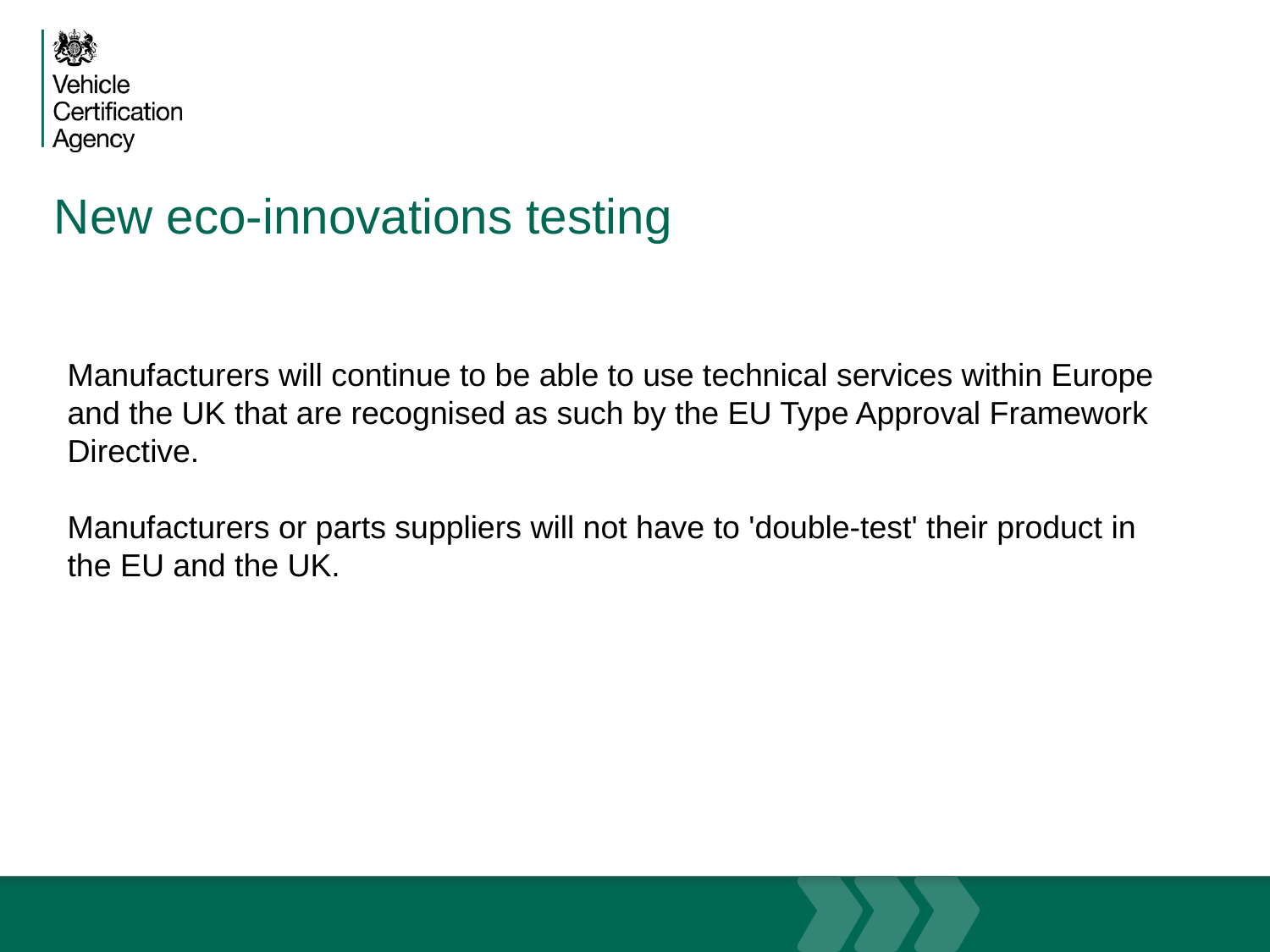

# New eco-innovations testing

Manufacturers will continue to be able to use technical services within Europe and the UK that are recognised as such by the EU Type Approval Framework Directive.

Manufacturers or parts suppliers will not have to 'double-test' their product in the EU and the UK.